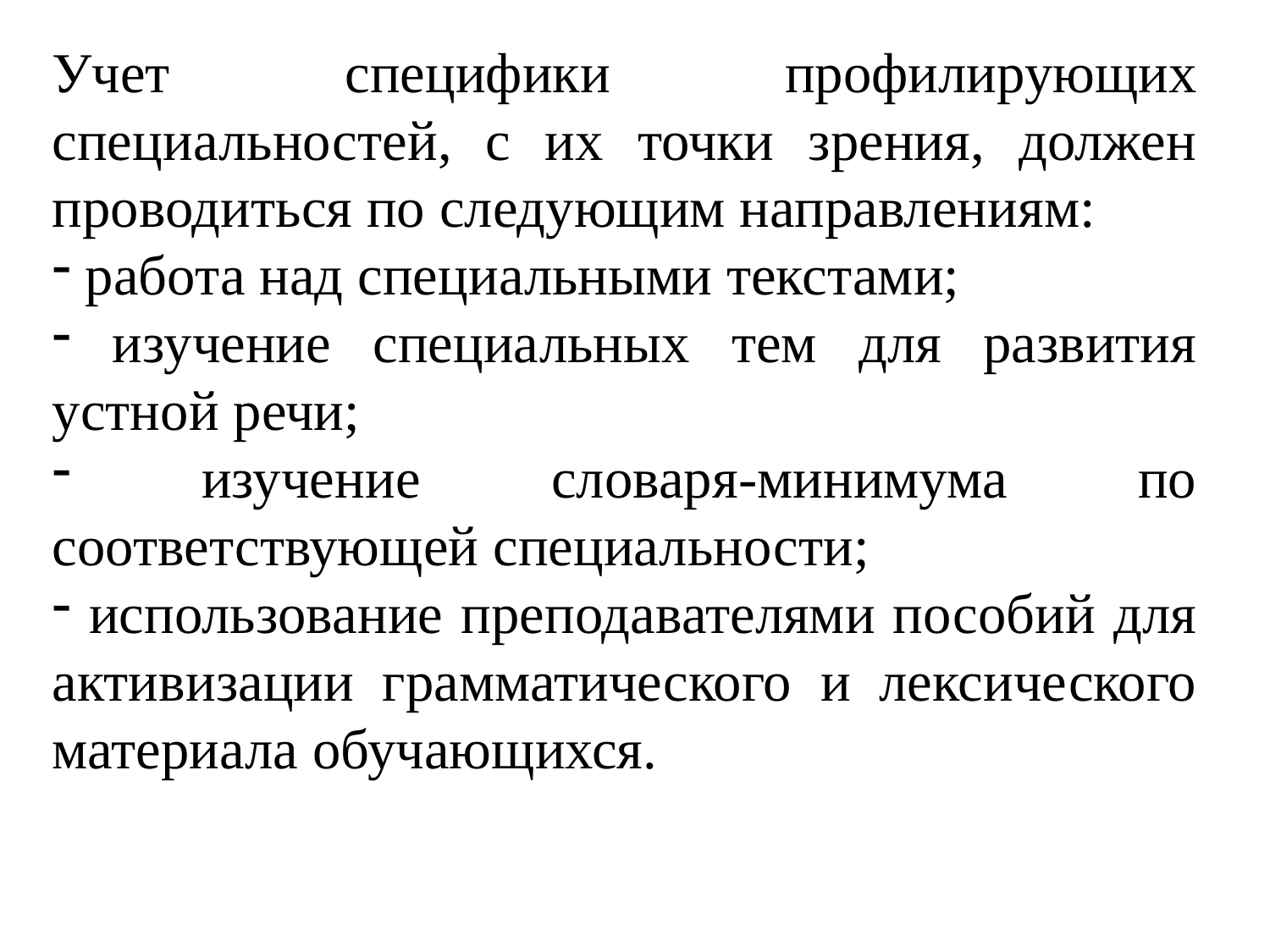

Учет специфики профилирующих специальностей, с их точки зрения, должен проводиться по следующим направлениям:
 работа над специальными текстами;
 изучение специальных тем для развития устной речи;
 изучение словаря-минимума по соответствующей специальности;
 использование преподавателями пособий для активизации грамматического и лексического материала обучающихся.